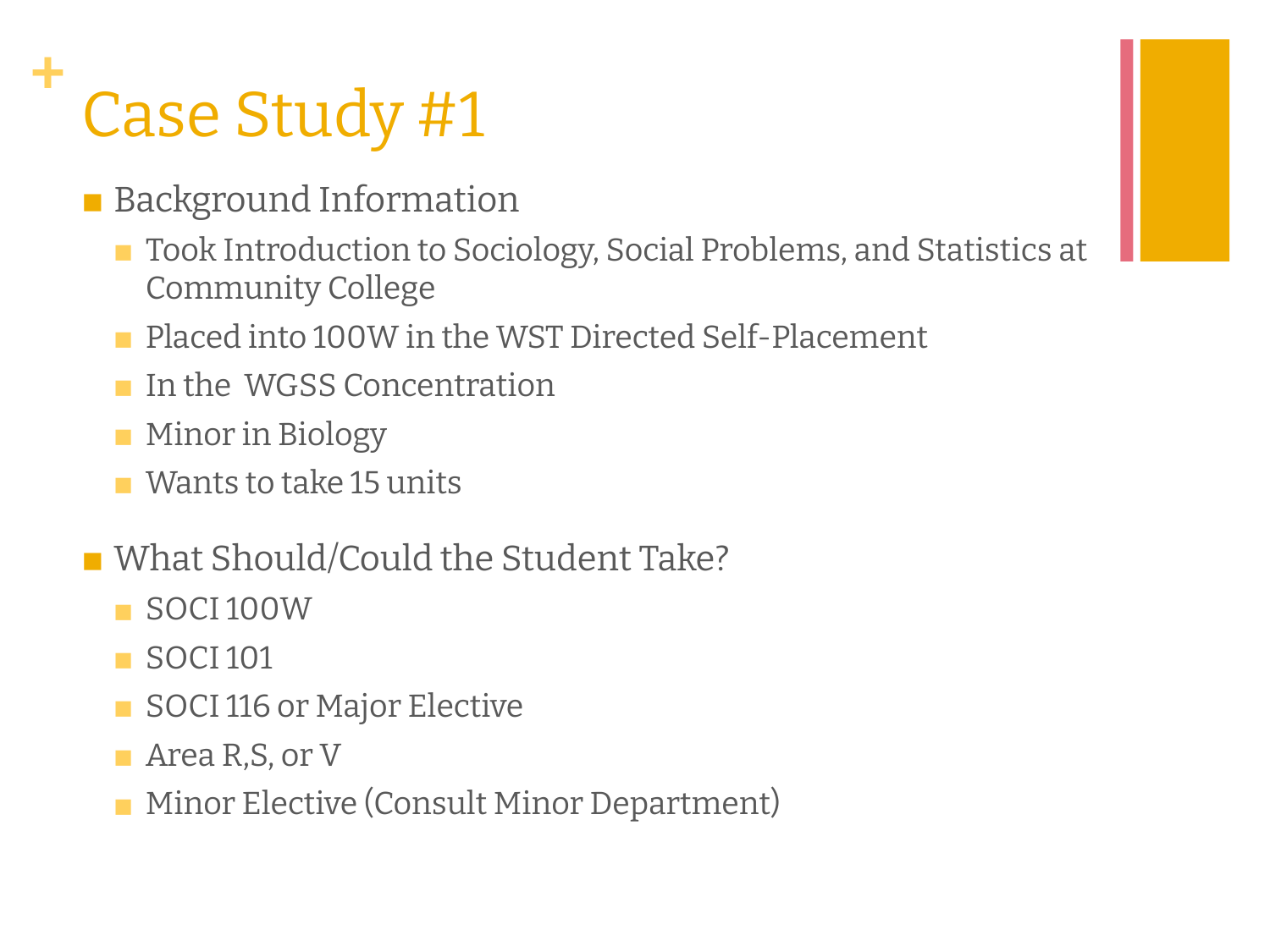

# Case Study #1
Background Information
Took Introduction to Sociology, Social Problems, and Statistics at Community College
Placed into 100W in the WST Directed Self-Placement
In the  WGSS Concentration
Minor in Biology
Wants to take 15 units
What Should/Could the Student Take?
SOCI 100W
SOCI 101
SOCI 116 or Major Elective
Area R,S, or V
Minor Elective (Consult Minor Department)